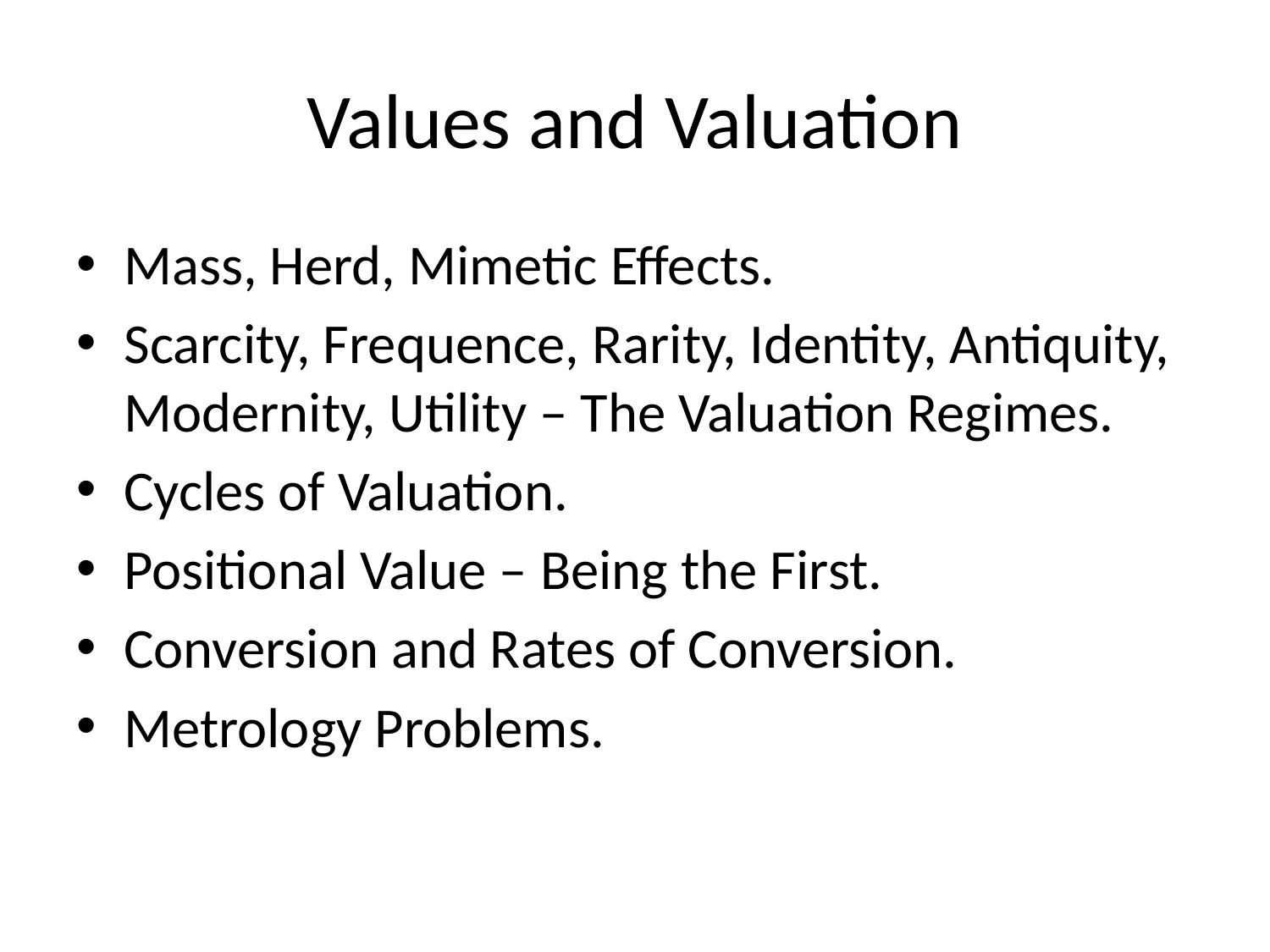

# Values and Valuation
Mass, Herd, Mimetic Effects.
Scarcity, Frequence, Rarity, Identity, Antiquity, Modernity, Utility – The Valuation Regimes.
Cycles of Valuation.
Positional Value – Being the First.
Conversion and Rates of Conversion.
Metrology Problems.